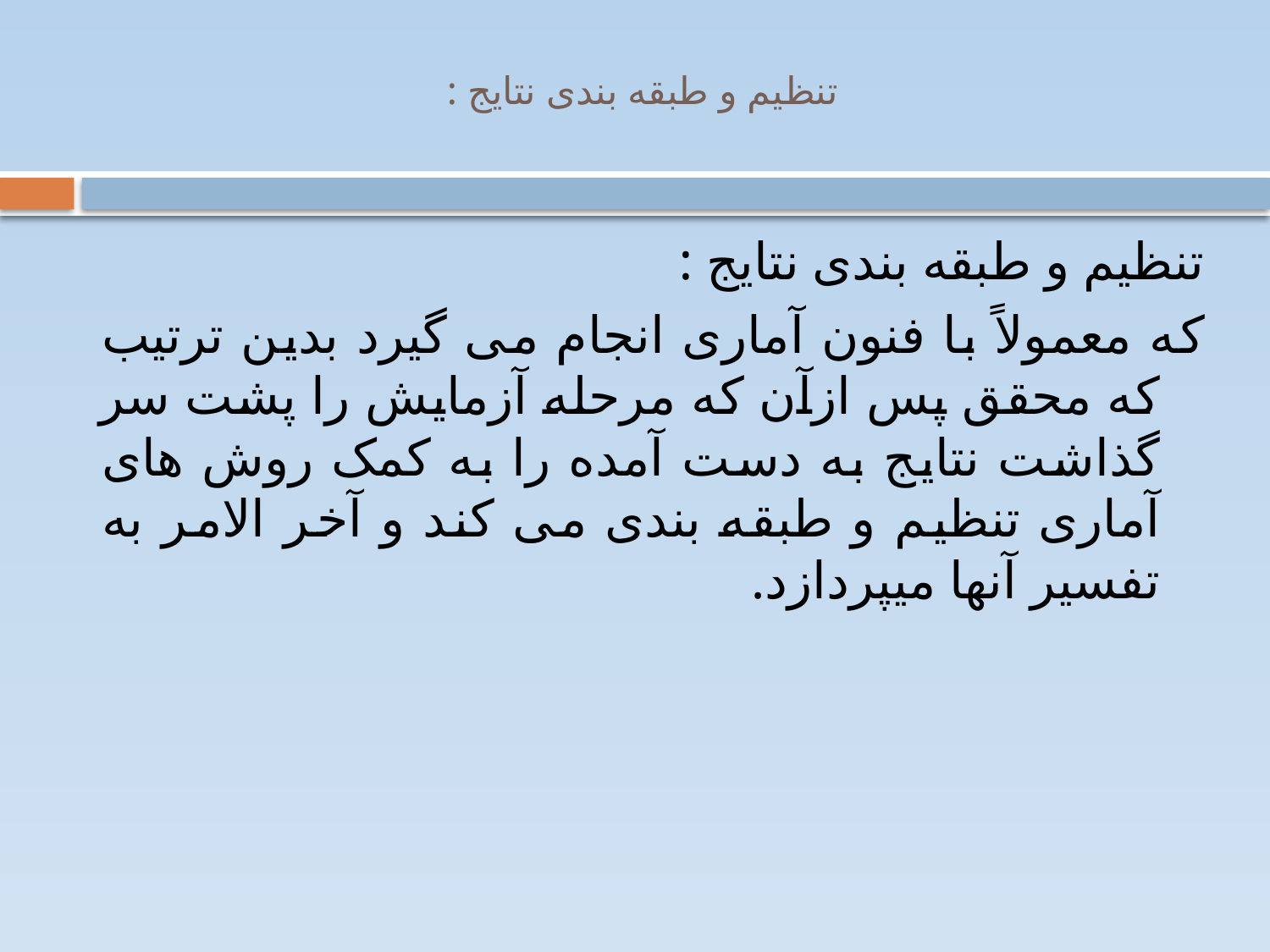

# تنظیم و طبقه بندی نتایج :
تنظیم و طبقه بندی نتایج :
که معمولاً با فنون آماری انجام می گیرد بدین ترتیب که محقق پس ازآن که مرحله آزمایش را پشت سر گذاشت نتایج به دست آمده را به کمک روش های آماری تنظیم و طبقه بندی می کند و آخر الامر به تفسیر آنها می‏پردازد.